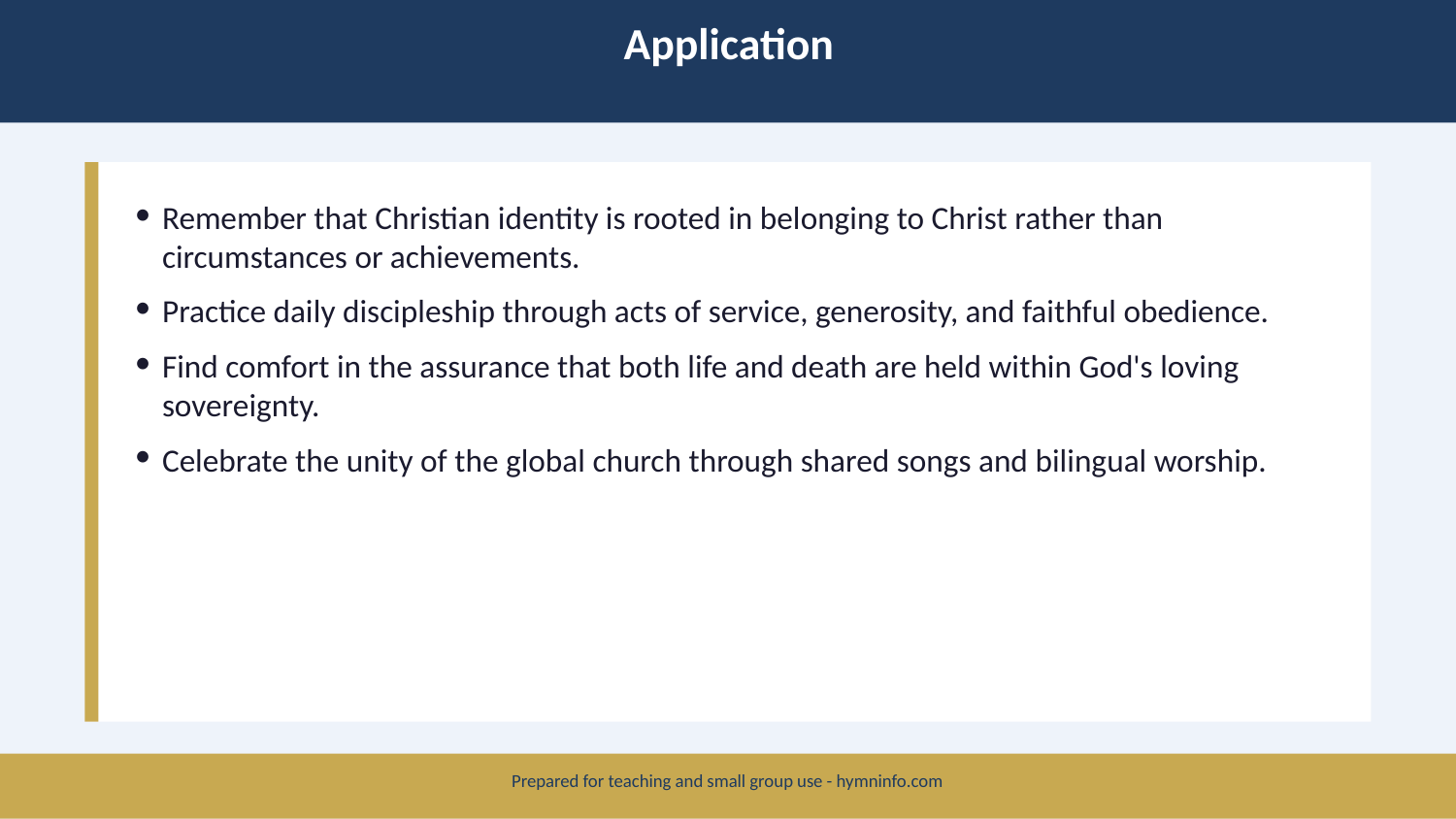

Application

Remember that Christian identity is rooted in belonging to Christ rather than circumstances or achievements.
Practice daily discipleship through acts of service, generosity, and faithful obedience.
Find comfort in the assurance that both life and death are held within God's loving sovereignty.
Celebrate the unity of the global church through shared songs and bilingual worship.

Prepared for teaching and small group use - hymninfo.com